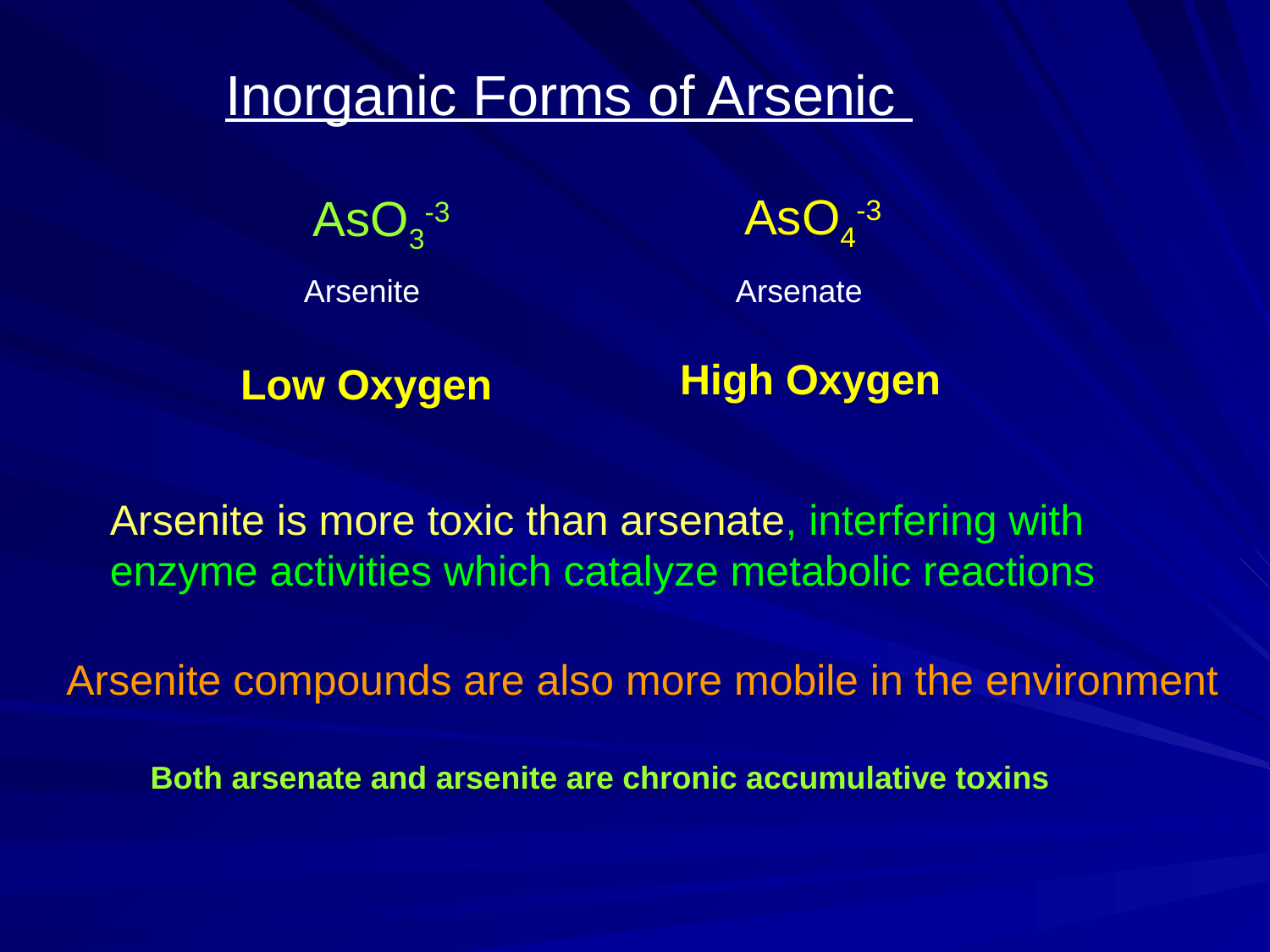

Inorganic Forms of Arsenic
AsO4-3
AsO3-3
Arsenite
Arsenate
High Oxygen
Low Oxygen
Arsenite is more toxic than arsenate, interfering with
enzyme activities which catalyze metabolic reactions
Arsenite compounds are also more mobile in the environment
Both arsenate and arsenite are chronic accumulative toxins